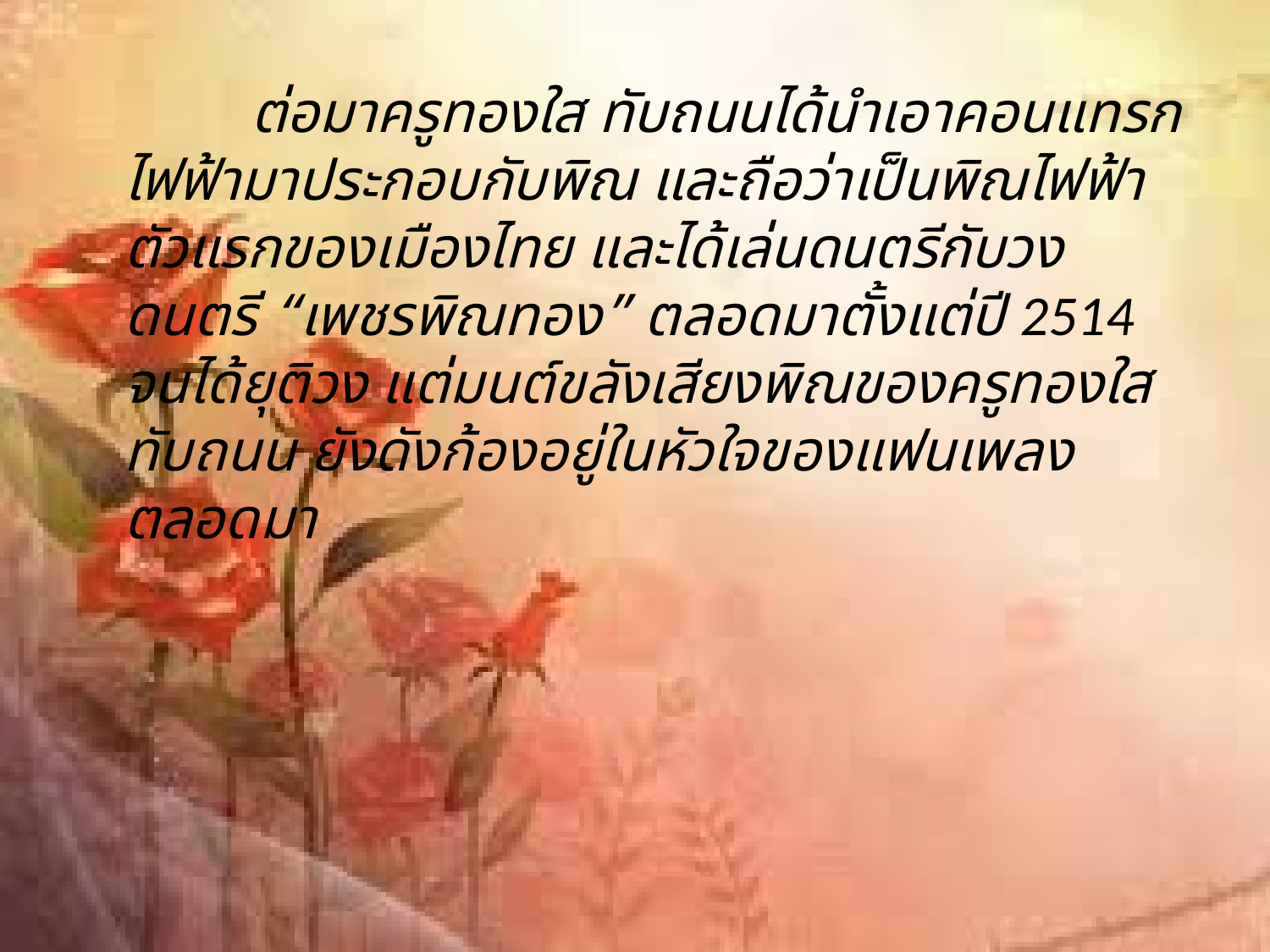

ต่อมาครูทองใส ทับถนนได้นำเอาคอนแทรกไฟฟ้ามาประกอบกับพิณ และถือว่าเป็นพิณไฟฟ้าตัวแรกของเมืองไทย และได้เล่นดนตรีกับวงดนตรี “เพชรพิณทอง” ตลอดมาตั้งแต่ปี 2514 จนได้ยุติวง แต่มนต์ขลังเสียงพิณของครูทองใส ทับถนน ยังดังก้องอยู่ในหัวใจของแฟนเพลงตลอดมา